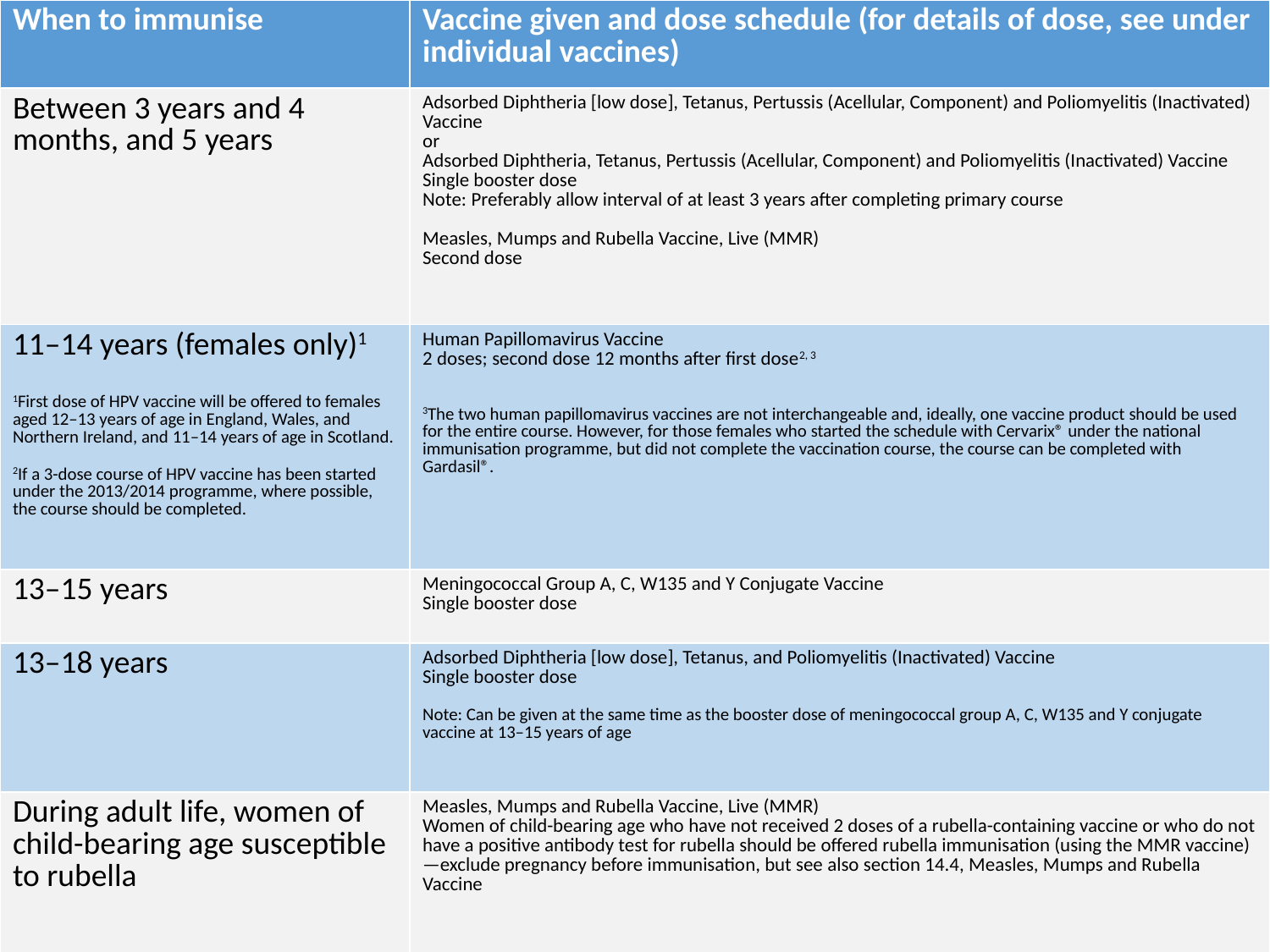

| When to immunise | Vaccine given and dose schedule (for details of dose, see under individual vaccines) |
| --- | --- |
| Between 3 years and 4 months, and 5 years | Adsorbed Diphtheria [low dose], Tetanus, Pertussis (Acellular, Component) and Poliomyelitis (Inactivated) Vaccine or Adsorbed Diphtheria, Tetanus, Pertussis (Acellular, Component) and Poliomyelitis (Inactivated) Vaccine Single booster dose Note: Preferably allow interval of at least 3 years after completing primary course Measles, Mumps and Rubella Vaccine, Live (MMR) Second dose |
| 11–14 years (females only)1 1First dose of HPV vaccine will be offered to females aged 12–13 years of age in England, Wales, and Northern Ireland, and 11–14 years of age in Scotland. 2If a 3-dose course of HPV vaccine has been started under the 2013/2014 programme, where possible, the course should be completed. | Human Papillomavirus Vaccine 2 doses; second dose 12 months after first dose2, 3 3The two human papillomavirus vaccines are not interchangeable and, ideally, one vaccine product should be used for the entire course. However, for those females who started the schedule with Cervarix® under the national immunisation programme, but did not complete the vaccination course, the course can be completed with Gardasil®. |
| 13–15 years | Meningococcal Group A, C, W135 and Y Conjugate Vaccine Single booster dose |
| 13–18 years | Adsorbed Diphtheria [low dose], Tetanus, and Poliomyelitis (Inactivated) Vaccine Single booster dose Note: Can be given at the same time as the booster dose of meningococcal group A, C, W135 and Y conjugate vaccine at 13–15 years of age |
| During adult life, women of child-bearing age susceptible to rubella | Measles, Mumps and Rubella Vaccine, Live (MMR) Women of child-bearing age who have not received 2 doses of a rubella-containing vaccine or who do not have a positive antibody test for rubella should be offered rubella immunisation (using the MMR vaccine)—exclude pregnancy before immunisation, but see also section 14.4, Measles, Mumps and Rubella Vaccine |